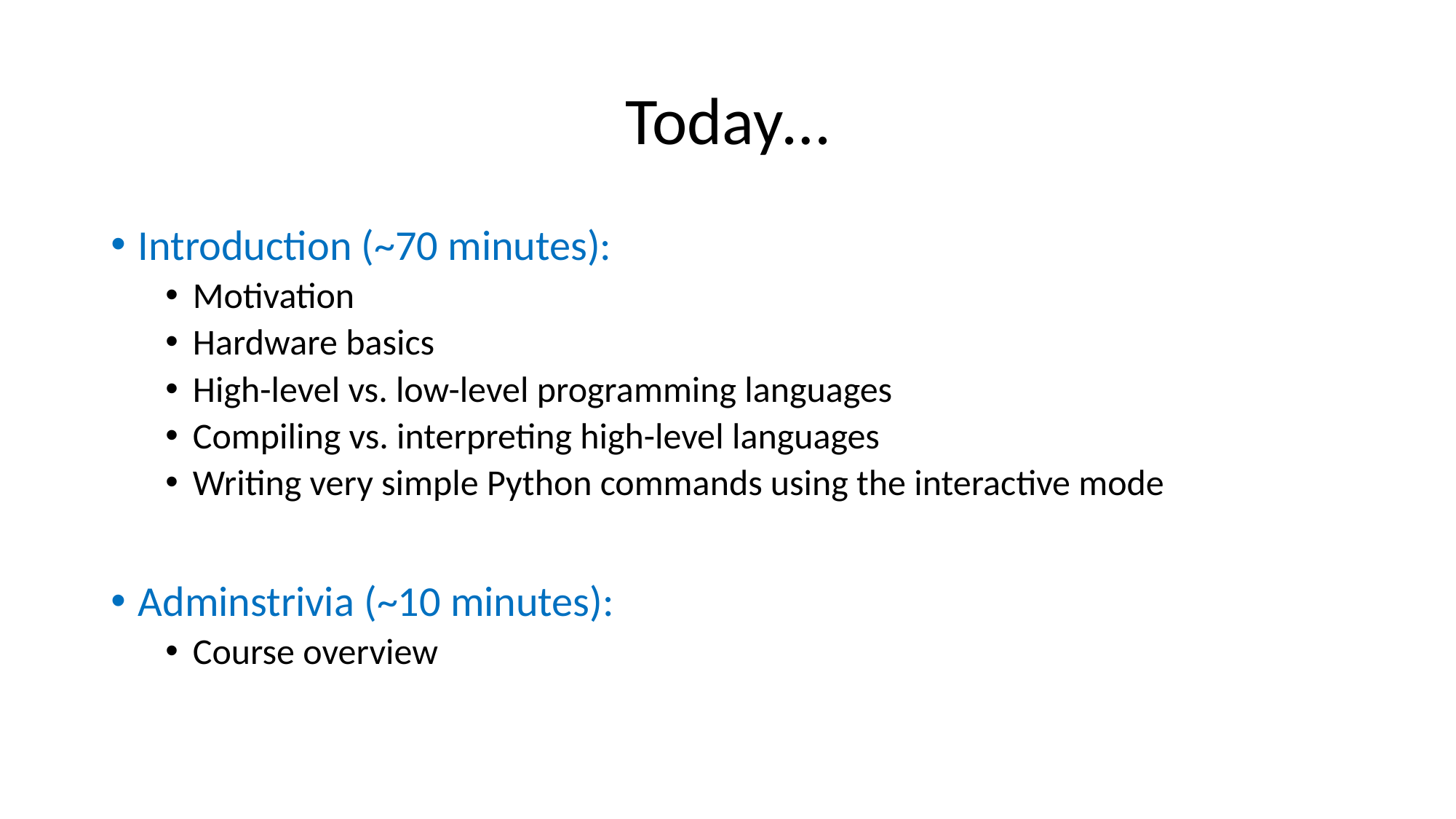

# Today…
Introduction (~70 minutes):
Motivation
Hardware basics
High-level vs. low-level programming languages
Compiling vs. interpreting high-level languages
Writing very simple Python commands using the interactive mode

Adminstrivia (~10 minutes):
Course overview